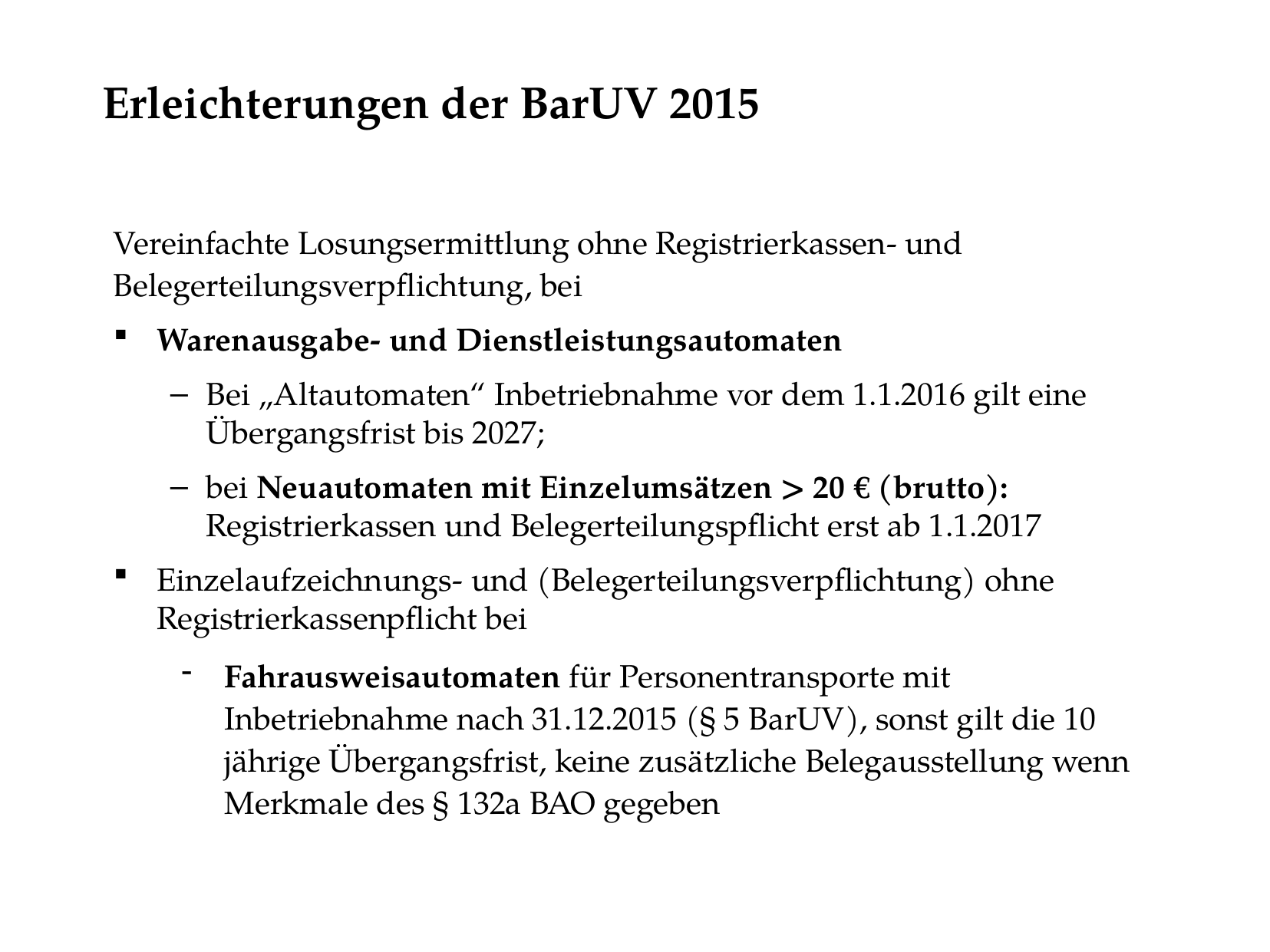

# Erleichterungen der BarUV 2015
Vereinfachte Losungsermittlung ohne Registrierkassen- und Belegerteilungsverpflichtung, bei
Warenausgabe- und Dienstleistungsautomaten
Bei „Altautomaten“ Inbetriebnahme vor dem 1.1.2016 gilt eine Übergangsfrist bis 2027;
bei Neuautomaten mit Einzelumsätzen > 20 € (brutto): Registrierkassen und Belegerteilungspflicht erst ab 1.1.2017
Einzelaufzeichnungs- und (Belegerteilungsverpflichtung) ohne Registrierkassenpflicht bei
Fahrausweisautomaten für Personentransporte mit Inbetriebnahme nach 31.12.2015 (§ 5 BarUV), sonst gilt die 10 jährige Übergangsfrist, keine zusätzliche Belegausstellung wenn Merkmale des § 132a BAO gegeben